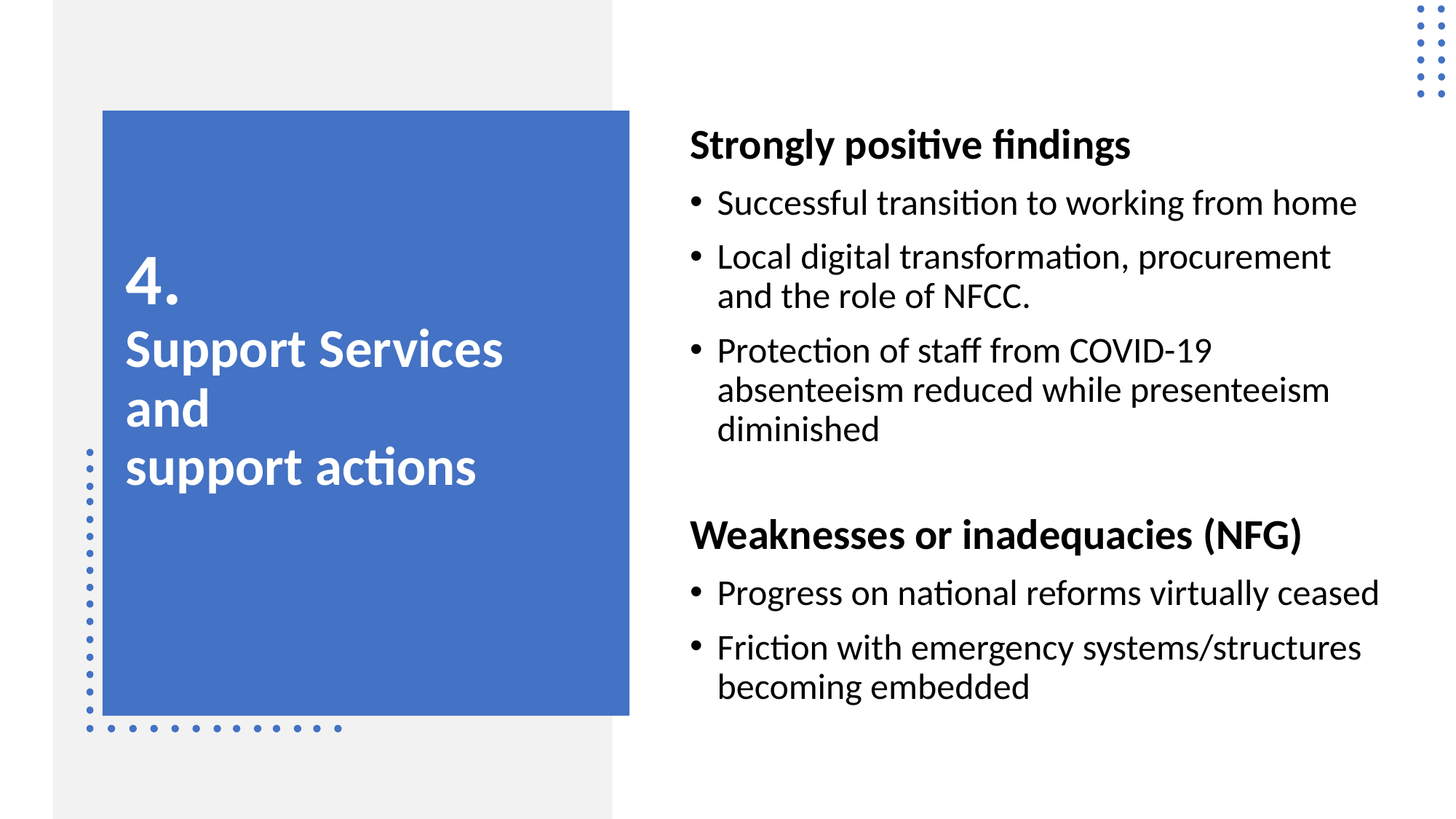

Strongly positive findings
Successful transition to working from home
Local digital transformation, procurement and the role of NFCC.
Protection of staff from COVID-19 absenteeism reduced while presenteeism diminished

Weaknesses or inadequacies (NFG)
Progress on national reforms virtually ceased
Friction with emergency systems/structures becoming embedded

# 4. Support Services and support actions